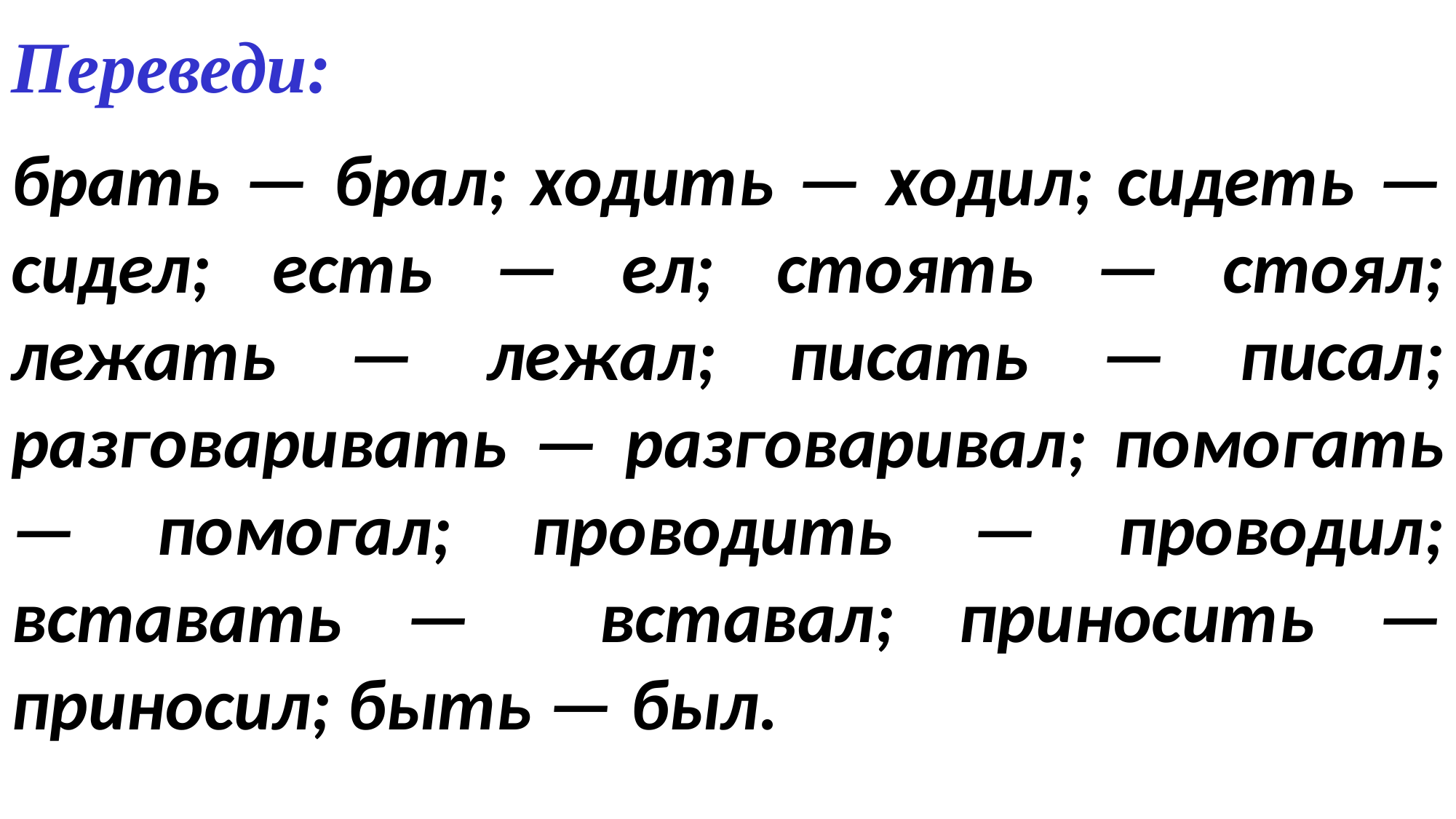

Переведи:

брать — брал; ходить — ходил; сидеть — сидел; есть — ел; стоять — стоял; лежать — лежал; писать — писал; разговаривать — разговаривал; помогать — помогал; проводить — проводил; вставать —  вставал; приносить — приносил; быть — был.